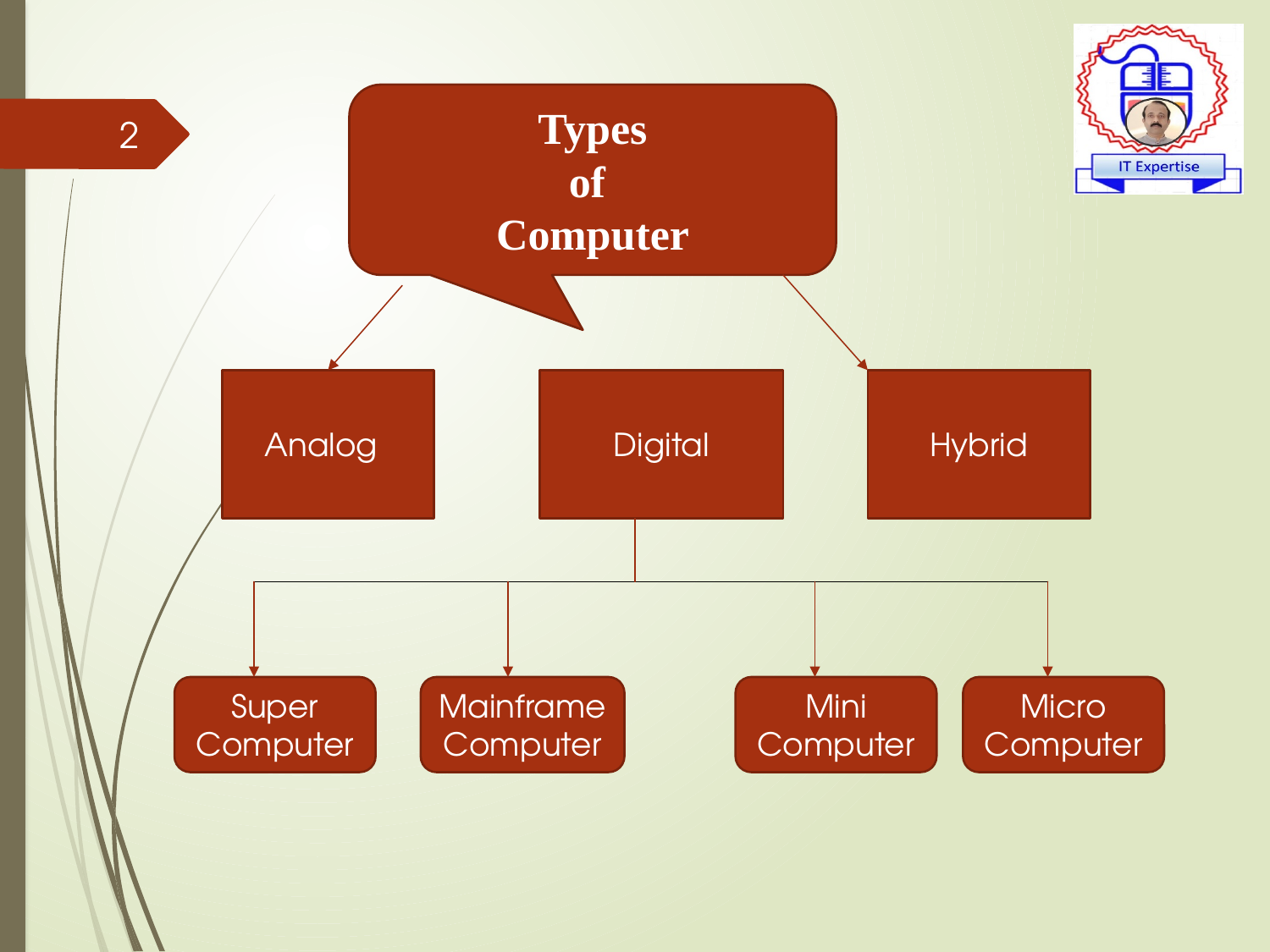

Types
of
Computer
2
Analog
Digital
Hybrid
Super
Computer
Mainframe
Computer
Mini
Computer
Micro
Computer